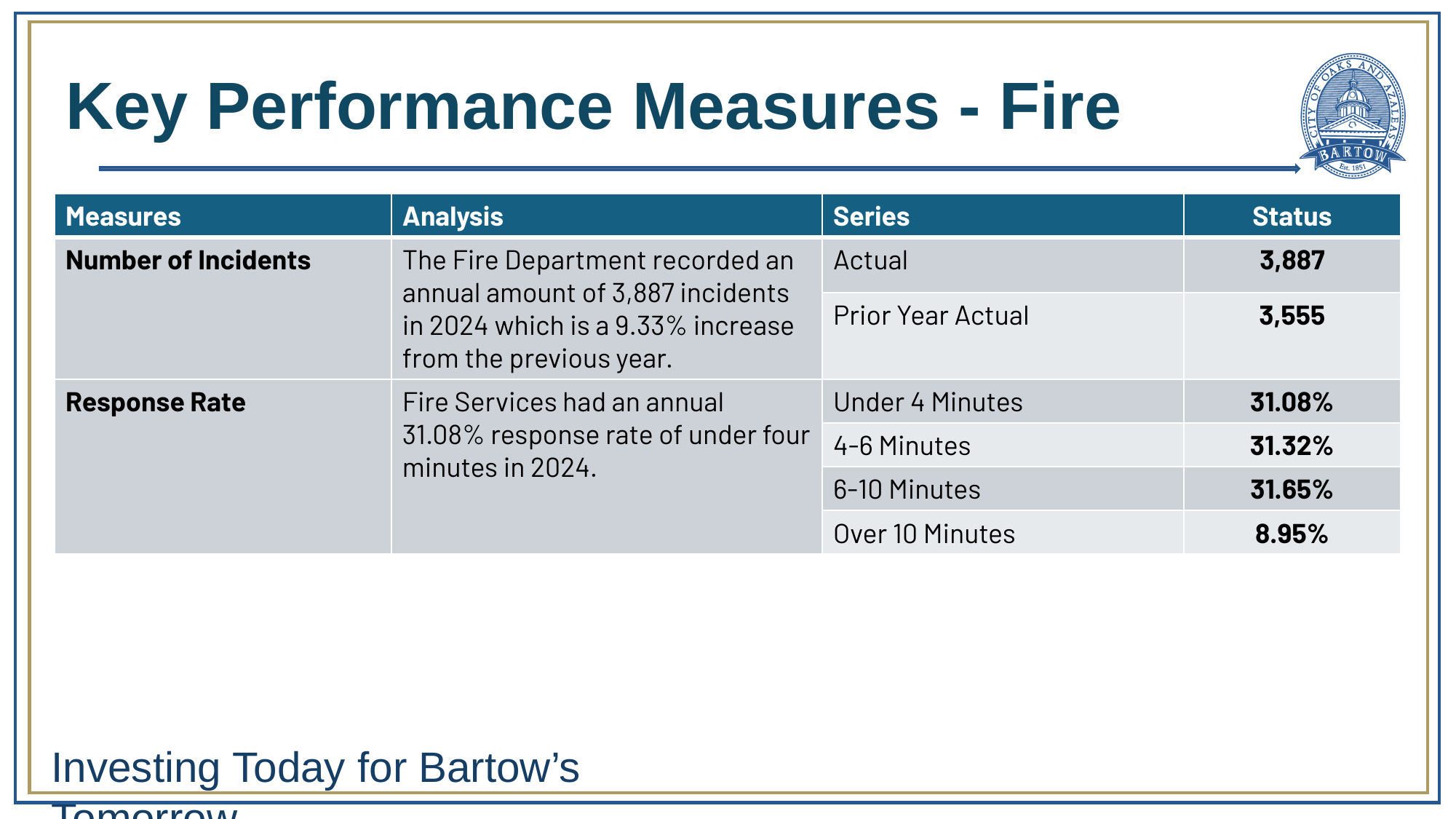

# Key Performance Measures - Fire
| Measures | Analysis | Series | Status |
| --- | --- | --- | --- |
| Number of Incidents | The Fire Department recorded an annual amount of 3,887 incidents in 2024 which is a 9.33% increase from the previous year. | Actual | 3,887 |
|  |  | Prior Year Actual | 3,555 |
| Response Rate | Fire Services had an annual 31.08% response rate of under four minutes in 2024. | Under 4 Minutes | 31.08% |
|  |  | 4-6 Minutes | 31.32% |
|  |  | 6-10 Minutes | 31.65% |
|  |  | Over 10 Minutes | 8.95% |